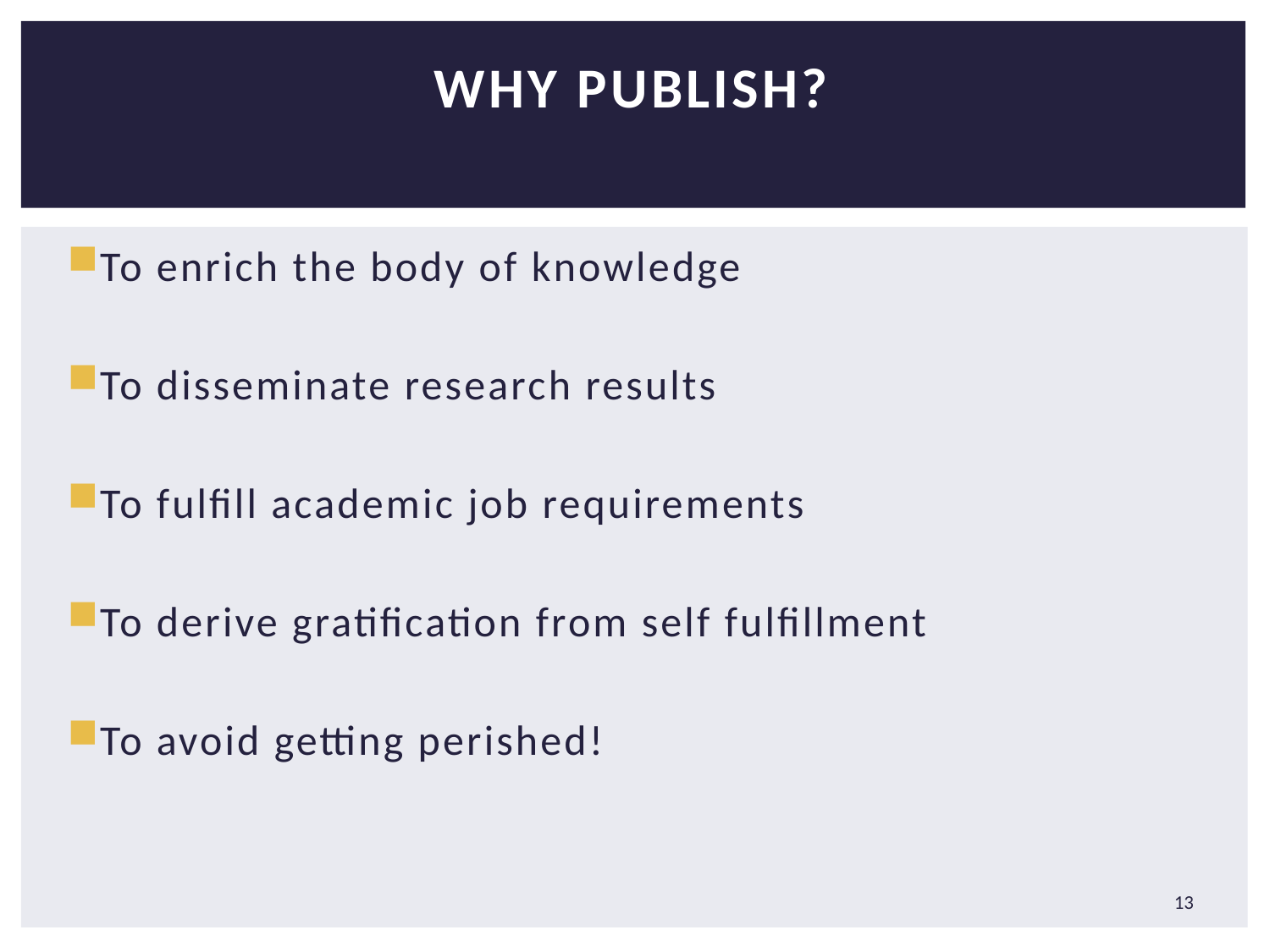

# Why Publish?
To enrich the body of knowledge

To disseminate research results

To fulfill academic job requirements

To derive gratification from self fulfillment

To avoid getting perished!
13